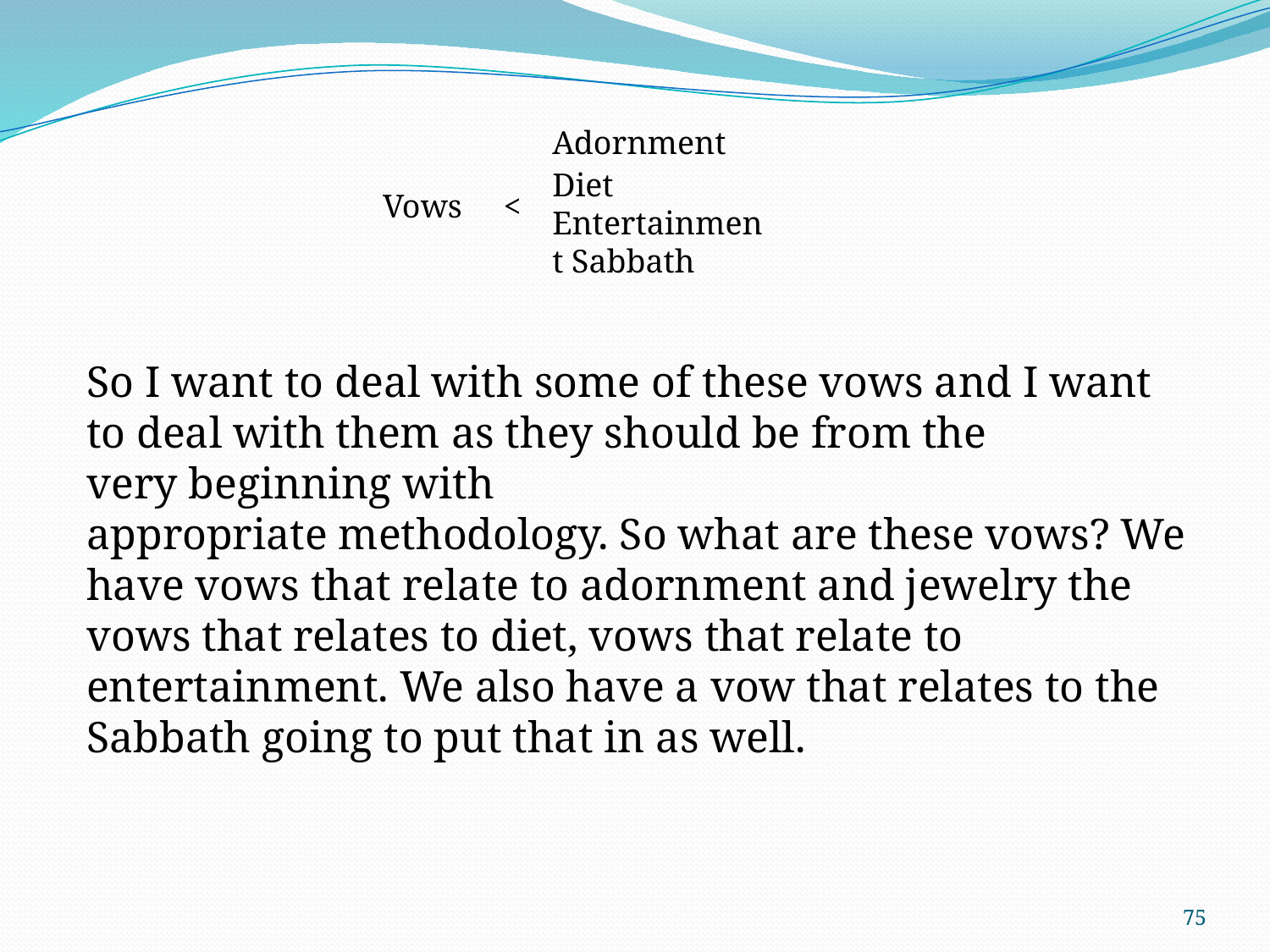

Adornment
Diet  Entertainment Sabbath
Vows     <
So I want to deal with some of these vows and I want to deal with them as they should be from the very beginning with appropriate methodology. So what are these vows? We have vows that relate to adornment and jewelry the vows that relates to diet, vows that relate to entertainment. We also have a vow that relates to the Sabbath going to put that in as well.

75